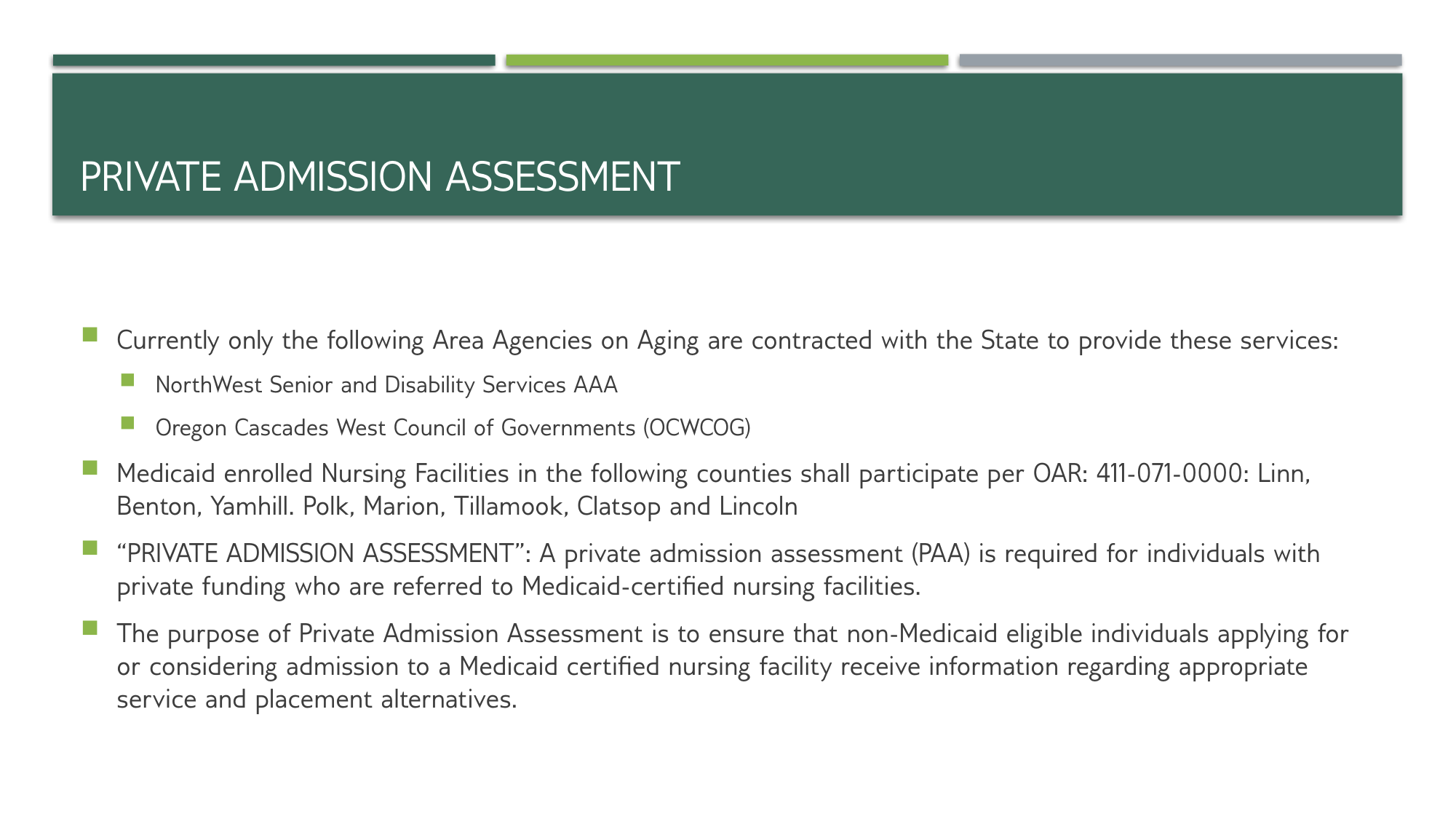

# Private Admission Assessment
Currently only the following Area Agencies on Aging are contracted with the State to provide these services:
NorthWest Senior and Disability Services AAA
Oregon Cascades West Council of Governments (OCWCOG)
Medicaid enrolled Nursing Facilities in the following counties shall participate per OAR: 411-071-0000: Linn, Benton, Yamhill. Polk, Marion, Tillamook, Clatsop and Lincoln
“PRIVATE ADMISSION ASSESSMENT”: A private admission assessment (PAA) is required for individuals with private funding who are referred to Medicaid-certified nursing facilities.
The purpose of Private Admission Assessment is to ensure that non-Medicaid eligible individuals applying for or considering admission to a Medicaid certified nursing facility receive information regarding appropriate service and placement alternatives.